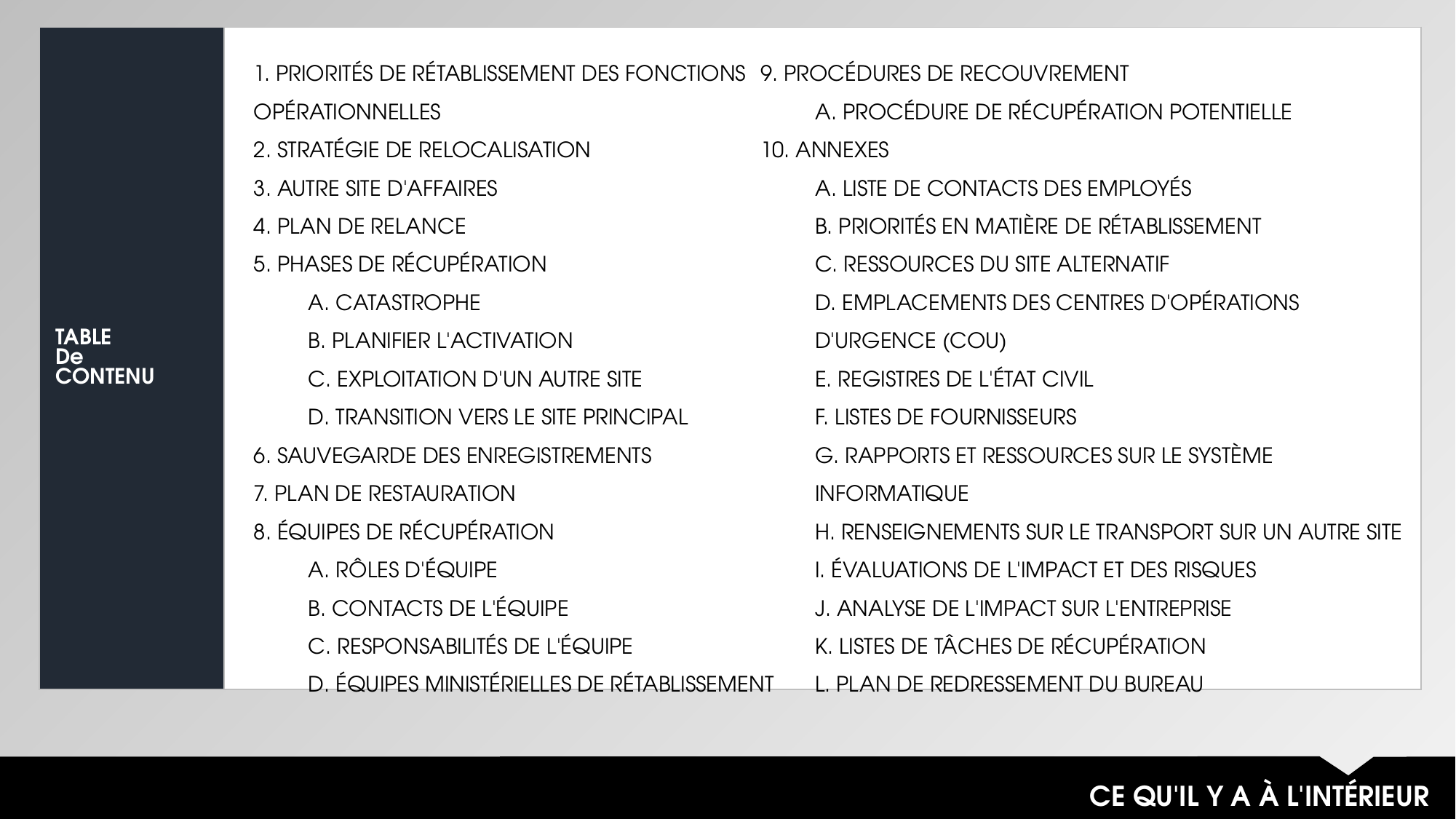

| TABLE De CONTENU |  |
| --- | --- |
1. PRIORITÉS DE RÉTABLISSEMENT DES FONCTIONS OPÉRATIONNELLES
2. STRATÉGIE DE RELOCALISATION
3. AUTRE SITE D'AFFAIRES
4. PLAN DE RELANCE
5. PHASES DE RÉCUPÉRATION
A. CATASTROPHE
B. PLANIFIER L'ACTIVATION
C. EXPLOITATION D'UN AUTRE SITE
D. TRANSITION VERS LE SITE PRINCIPAL
6. SAUVEGARDE DES ENREGISTREMENTS
7. PLAN DE RESTAURATION
8. ÉQUIPES DE RÉCUPÉRATION
A. RÔLES D'ÉQUIPE
B. CONTACTS DE L'ÉQUIPE
C. RESPONSABILITÉS DE L'ÉQUIPE
D. ÉQUIPES MINISTÉRIELLES DE RÉTABLISSEMENT
9. PROCÉDURES DE RECOUVREMENT
A. PROCÉDURE DE RÉCUPÉRATION POTENTIELLE
10. ANNEXES
A. LISTE DE CONTACTS DES EMPLOYÉS
B. PRIORITÉS EN MATIÈRE DE RÉTABLISSEMENT
C. RESSOURCES DU SITE ALTERNATIF
D. EMPLACEMENTS DES CENTRES D'OPÉRATIONS D'URGENCE (COU)
E. REGISTRES DE L'ÉTAT CIVIL
F. LISTES DE FOURNISSEURS
G. RAPPORTS ET RESSOURCES SUR LE SYSTÈME INFORMATIQUE
H. RENSEIGNEMENTS SUR LE TRANSPORT SUR UN AUTRE SITE
I. ÉVALUATIONS DE L'IMPACT ET DES RISQUES
J. ANALYSE DE L'IMPACT SUR L'ENTREPRISE
K. LISTES DE TÂCHES DE RÉCUPÉRATION
L. PLAN DE REDRESSEMENT DU BUREAU

CE QU'IL Y A À L'INTÉRIEUR